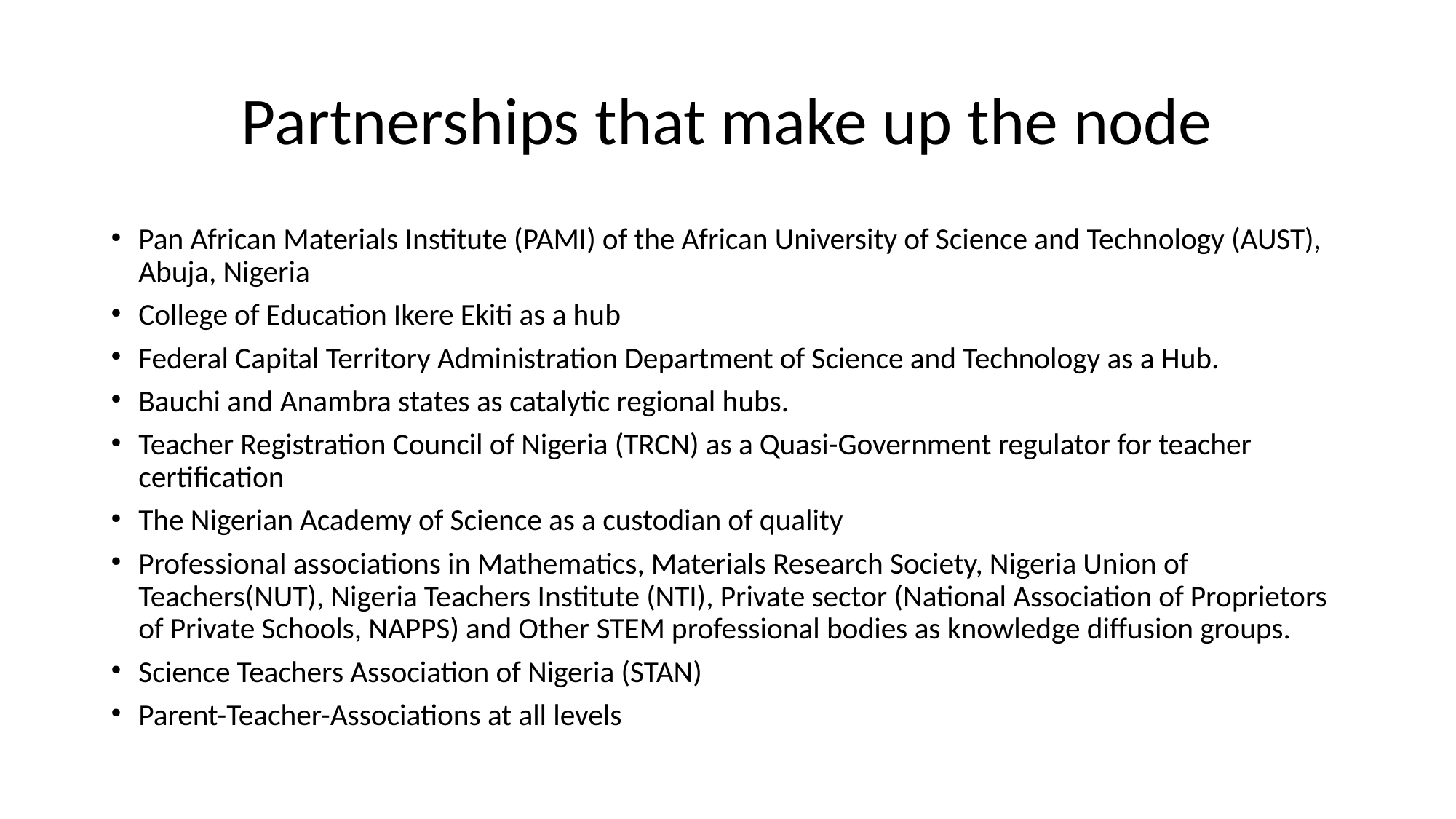

# Partnerships that make up the node
Pan African Materials Institute (PAMI) of the African University of Science and Technology (AUST), Abuja, Nigeria
College of Education Ikere Ekiti as a hub
Federal Capital Territory Administration Department of Science and Technology as a Hub.
Bauchi and Anambra states as catalytic regional hubs.
Teacher Registration Council of Nigeria (TRCN) as a Quasi-Government regulator for teacher certification
The Nigerian Academy of Science as a custodian of quality
Professional associations in Mathematics, Materials Research Society, Nigeria Union of Teachers(NUT), Nigeria Teachers Institute (NTI), Private sector (National Association of Proprietors of Private Schools, NAPPS) and Other STEM professional bodies as knowledge diffusion groups.
Science Teachers Association of Nigeria (STAN)
Parent-Teacher-Associations at all levels